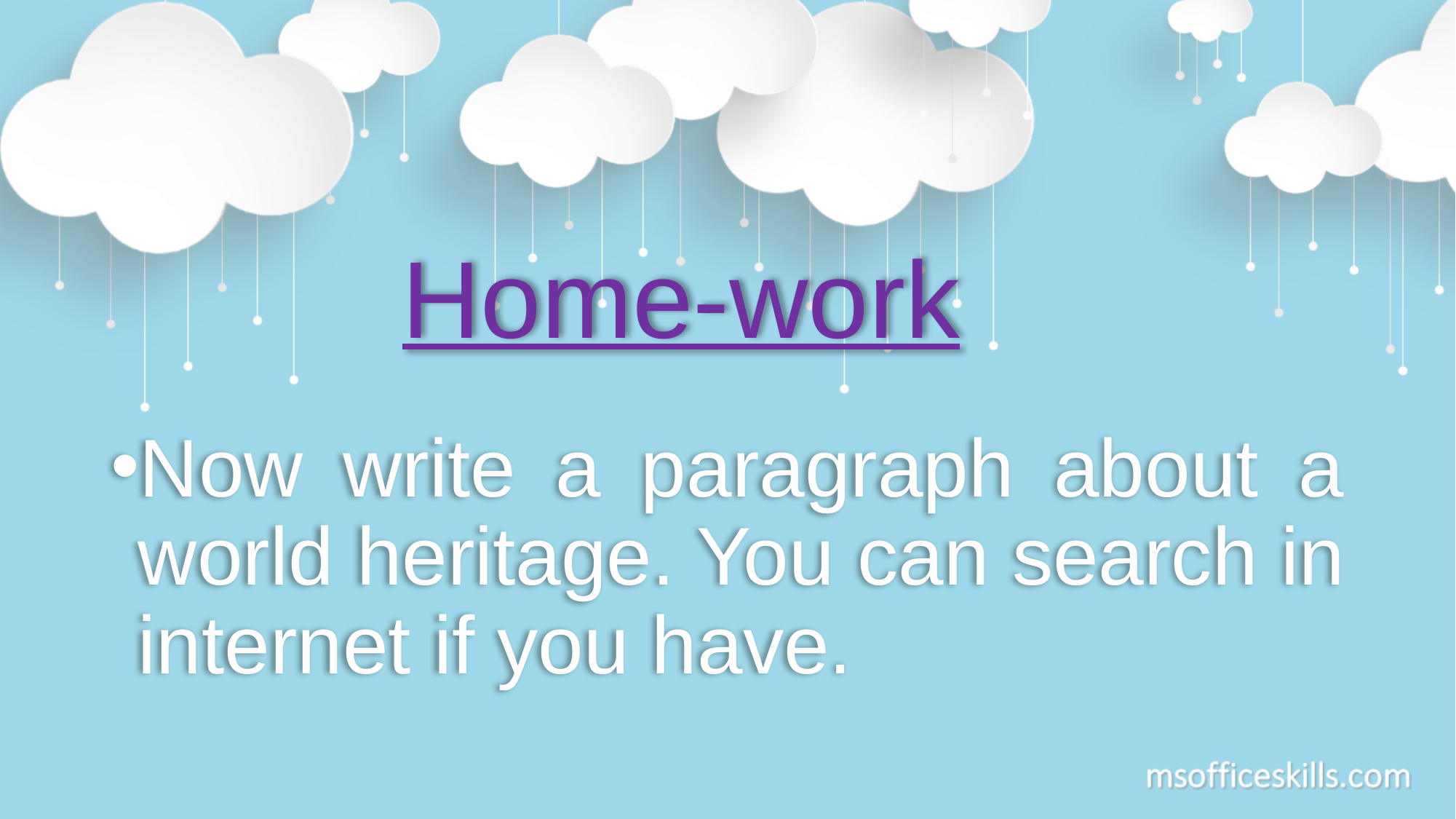

# Home-work
Now write a paragraph about a world heritage. You can search in internet if you have.